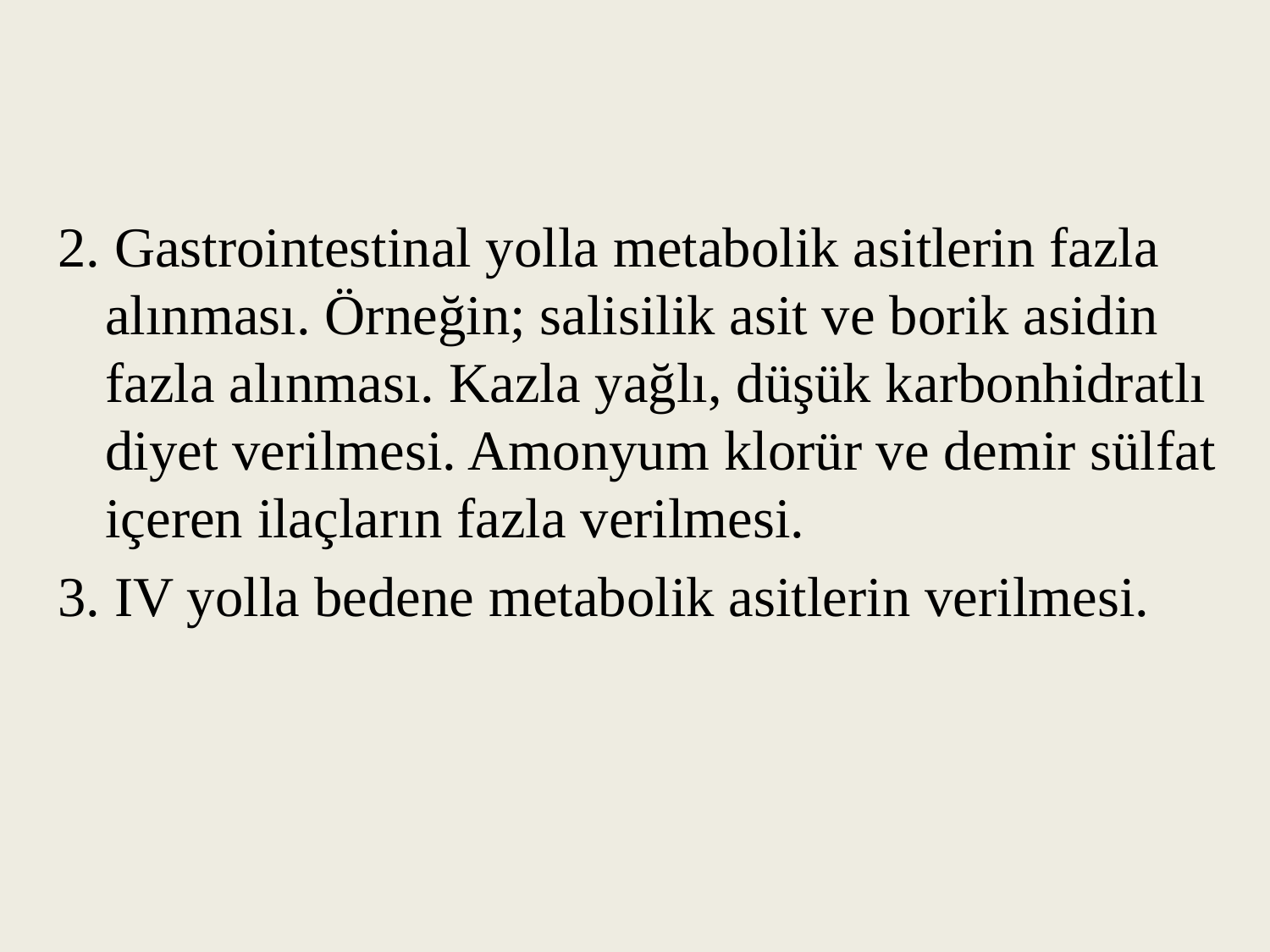

2. Gastrointestinal yolla metabolik asitlerin fazla alınması. Örneğin; salisilik asit ve borik asidin fazla alınması. Kazla yağlı, düşük karbonhidratlı diyet verilmesi. Amonyum klorür ve demir sülfat içeren ilaçların fazla verilmesi.
3. IV yolla bedene metabolik asitlerin verilmesi.